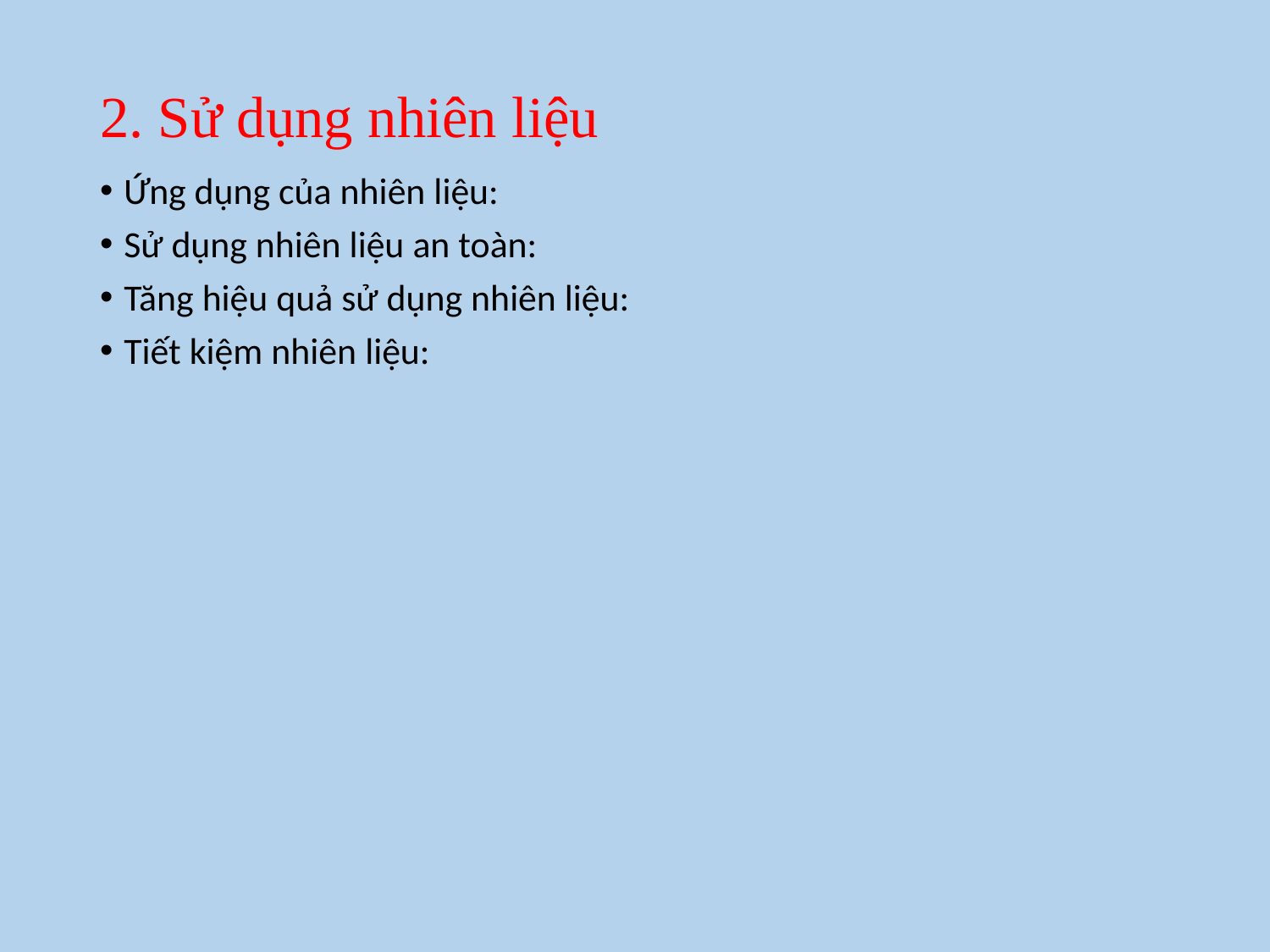

# 2. Sử dụng nhiên liệu
Ứng dụng của nhiên liệu:
Sử dụng nhiên liệu an toàn:
Tăng hiệu quả sử dụng nhiên liệu:
Tiết kiệm nhiên liệu: